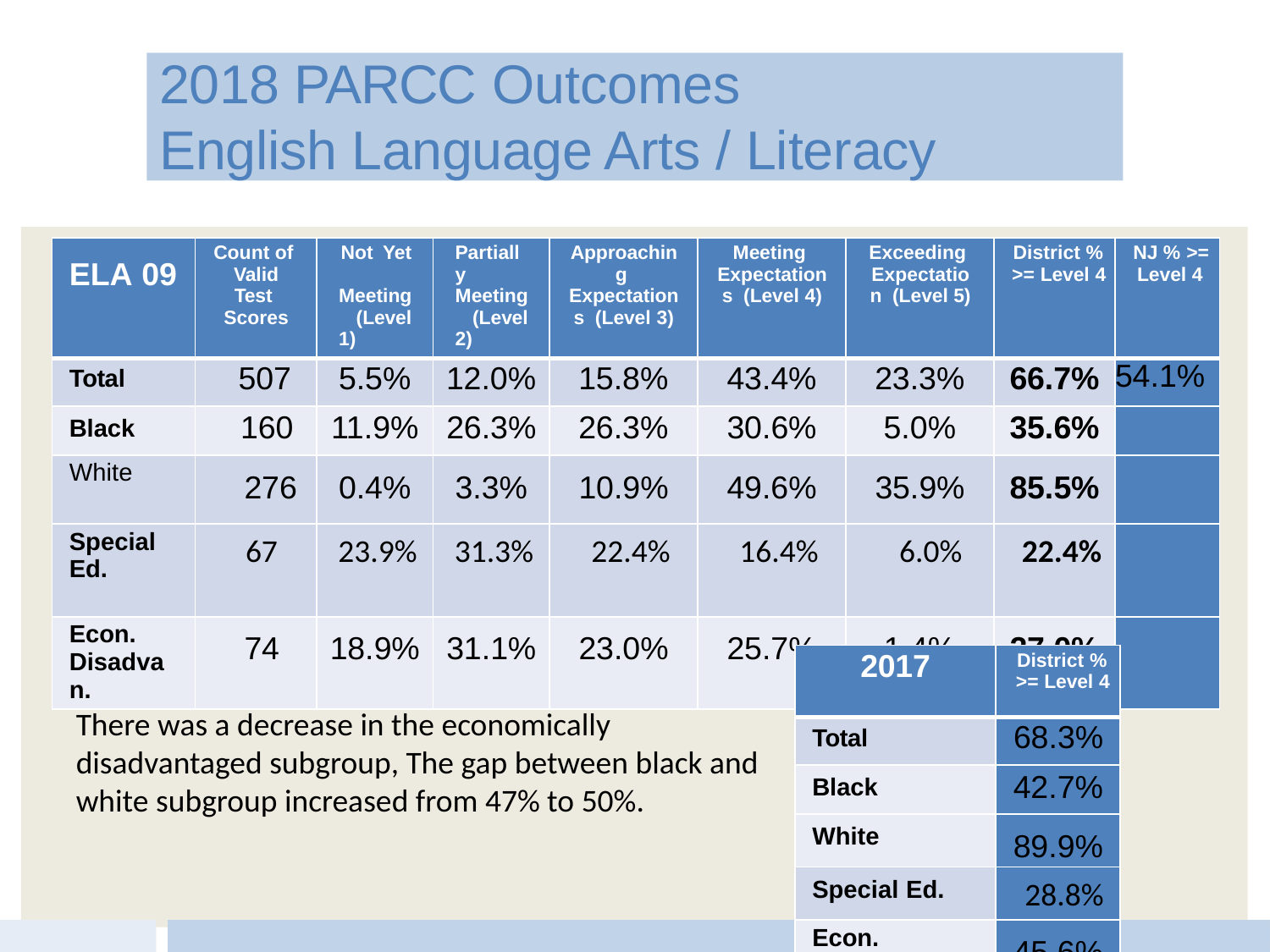

2018 PARCC Outcomes
English Language Arts / Literacy
| ELA 09 | Count of Valid Test Scores | Not Yet Meeting (Level 1) | Partially Meeting (Level 2) | Approaching Expectations (Level 3) | Meeting Expectations (Level 4) | Exceeding Expectation (Level 5) | District % >= Level 4 | NJ % >= Level 4 |
| --- | --- | --- | --- | --- | --- | --- | --- | --- |
| Total | 507 | 5.5% | 12.0% | 15.8% | 43.4% | 23.3% | 66.7% | 54.1% |
| Black | 160 | 11.9% | 26.3% | 26.3% | 30.6% | 5.0% | 35.6% |  |
| White | 276 | 0.4% | 3.3% | 10.9% | 49.6% | 35.9% | 85.5% |  |
| Special Ed. | 67 | 23.9% | 31.3% | 22.4% | 16.4% | 6.0% | 22.4% |  |
| Econ. Disadvan. | 74 | 18.9% | 31.1% | 23.0% | 25.7% | 1.4% | 27.0% |  |
| 2017 | District % >= Level 4 |
| --- | --- |
| Total | 68.3% |
| Black | 42.7% |
| White | 89.9% |
| Special Ed. | 28.8% |
| Econ. Disadvan. | 45.6% |
There was a decrease in the economically disadvantaged subgroup, The gap between black and white subgroup increased from 47% to 50%.